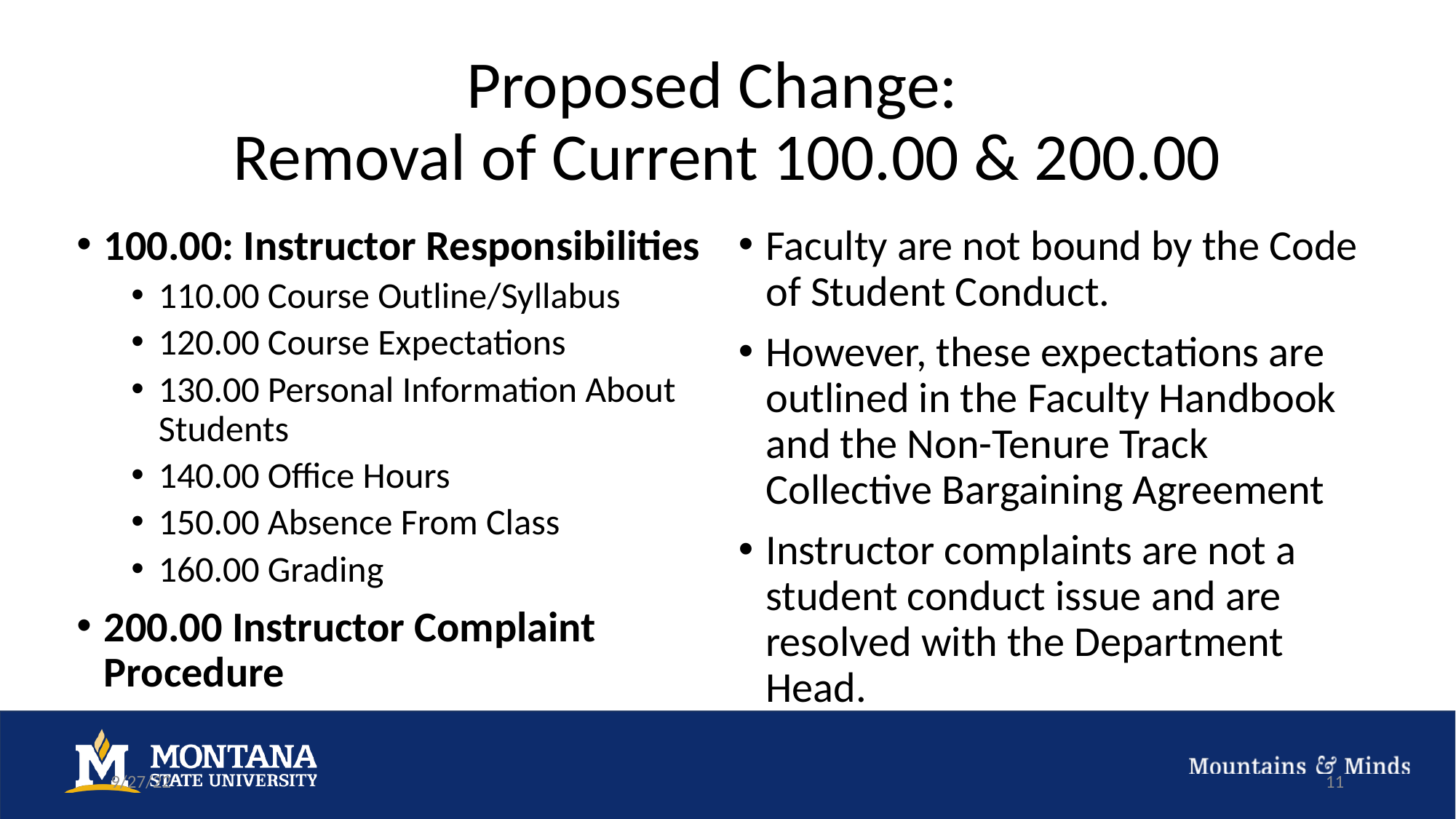

# Proposed Change: Removal of Current 100.00 & 200.00
100.00: Instructor Responsibilities
110.00 Course Outline/Syllabus
120.00 Course Expectations
130.00 Personal Information About Students
140.00 Office Hours
150.00 Absence From Class
160.00 Grading
200.00 Instructor Complaint Procedure

Faculty are not bound by the Code of Student Conduct.
However, these expectations are outlined in the Faculty Handbook and the Non-Tenure Track Collective Bargaining Agreement
Instructor complaints are not a student conduct issue and are resolved with the Department Head.
9/27/22
11